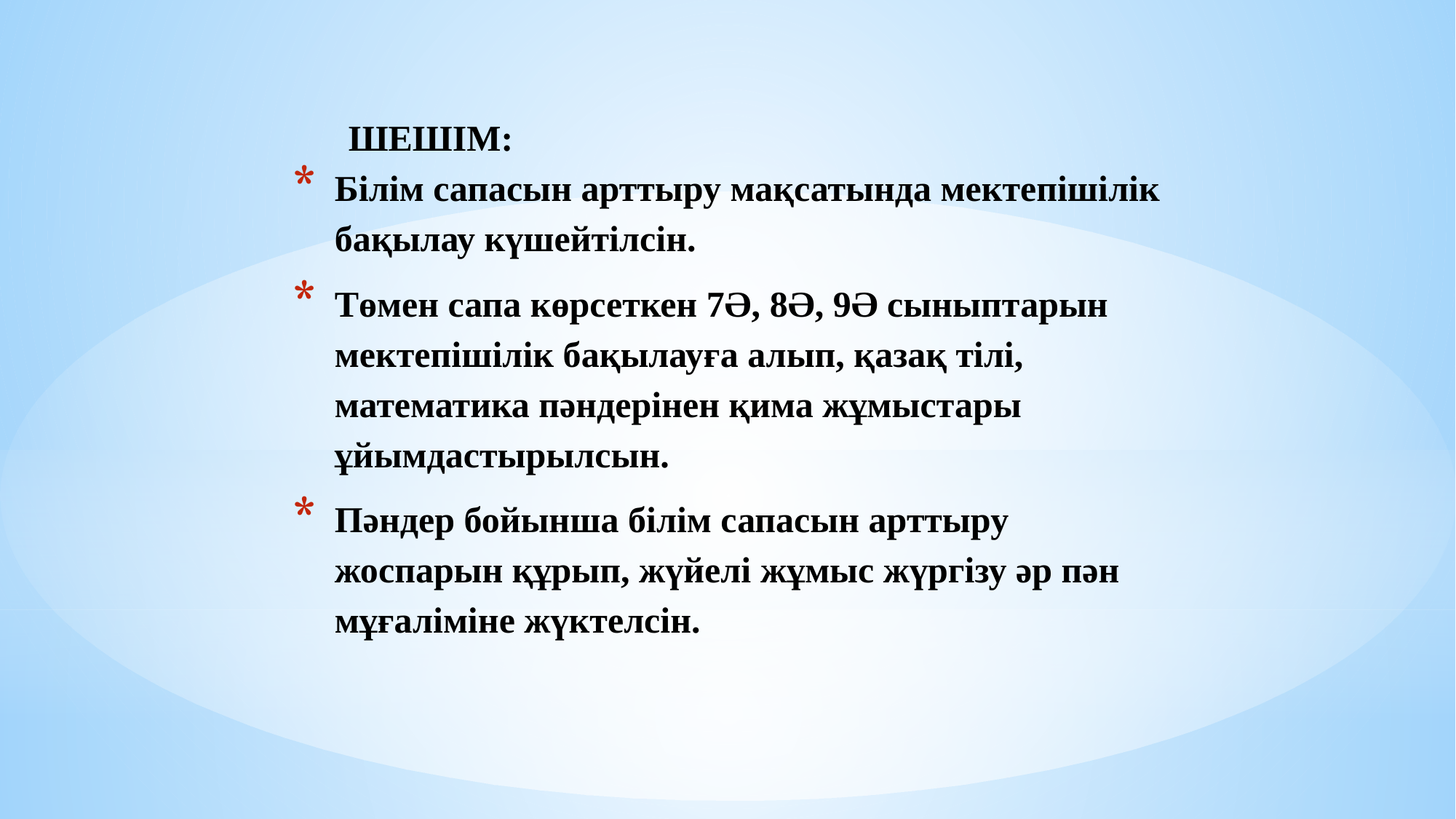

ШЕШІМ:
Білім сапасын арттыру мақсатында мектепішілік бақылау күшейтілсін.
Төмен сапа көрсеткен 7Ә, 8Ә, 9Ә сыныптарын  мектепішілік бақылауға алып, қазақ тілі, математика пәндерінен қима жұмыстары ұйымдастырылсын.
Пәндер бойынша білім сапасын арттыру жоспарын құрып, жүйелі жұмыс жүргізу әр пән мұғаліміне жүктелсін.

-